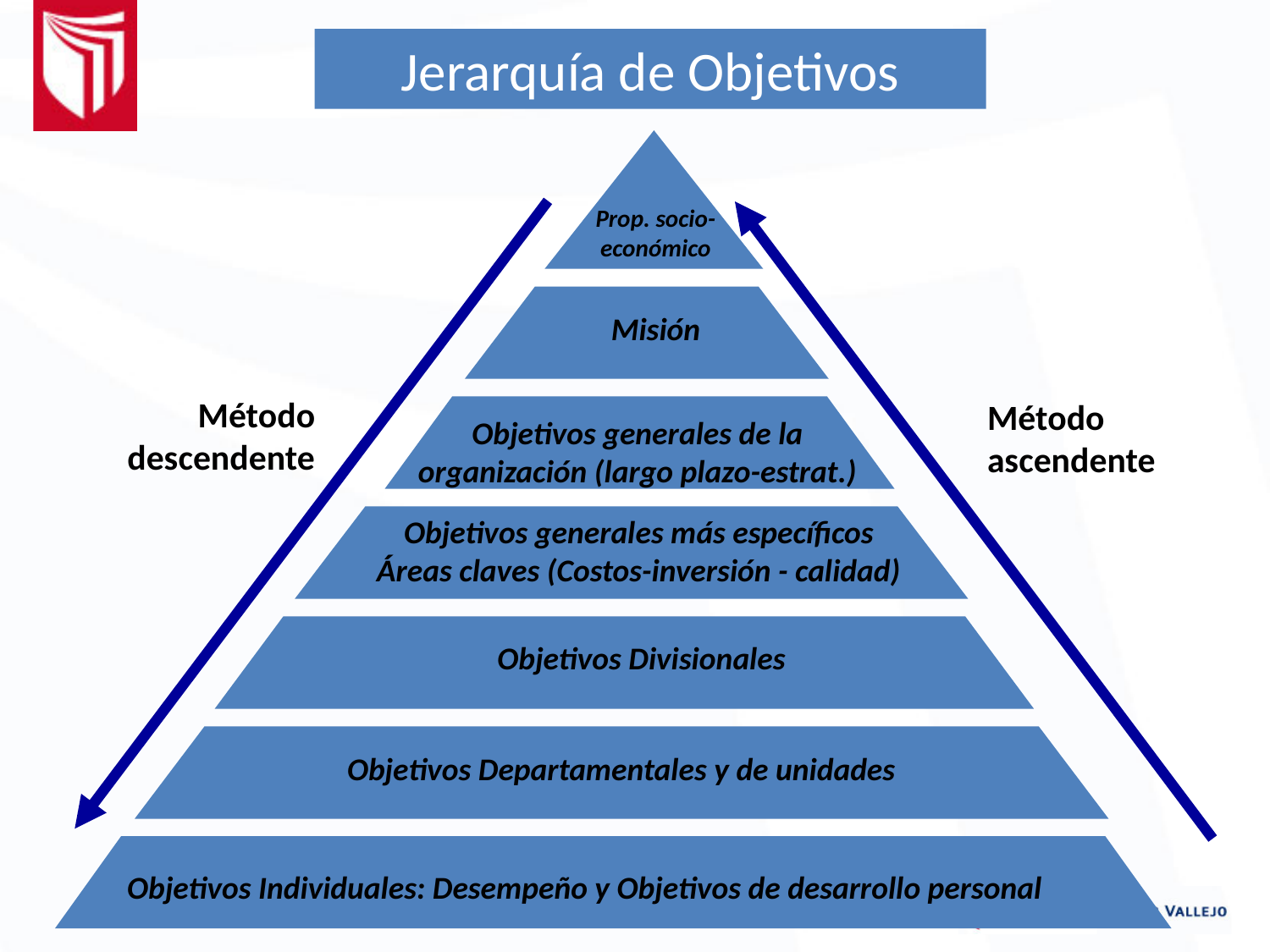

Jerarquía de Objetivos

Prop. socio-económico

Misión
Método
descendente
Método
ascendente

Objetivos generales de la
organización (largo plazo-estrat.)
Objetivos generales más específicos
Áreas claves (Costos-inversión - calidad)

Objetivos Divisionales

Objetivos Departamentales y de unidades

Objetivos Individuales: Desempeño y Objetivos de desarrollo personal
www.auladeeconomia.com